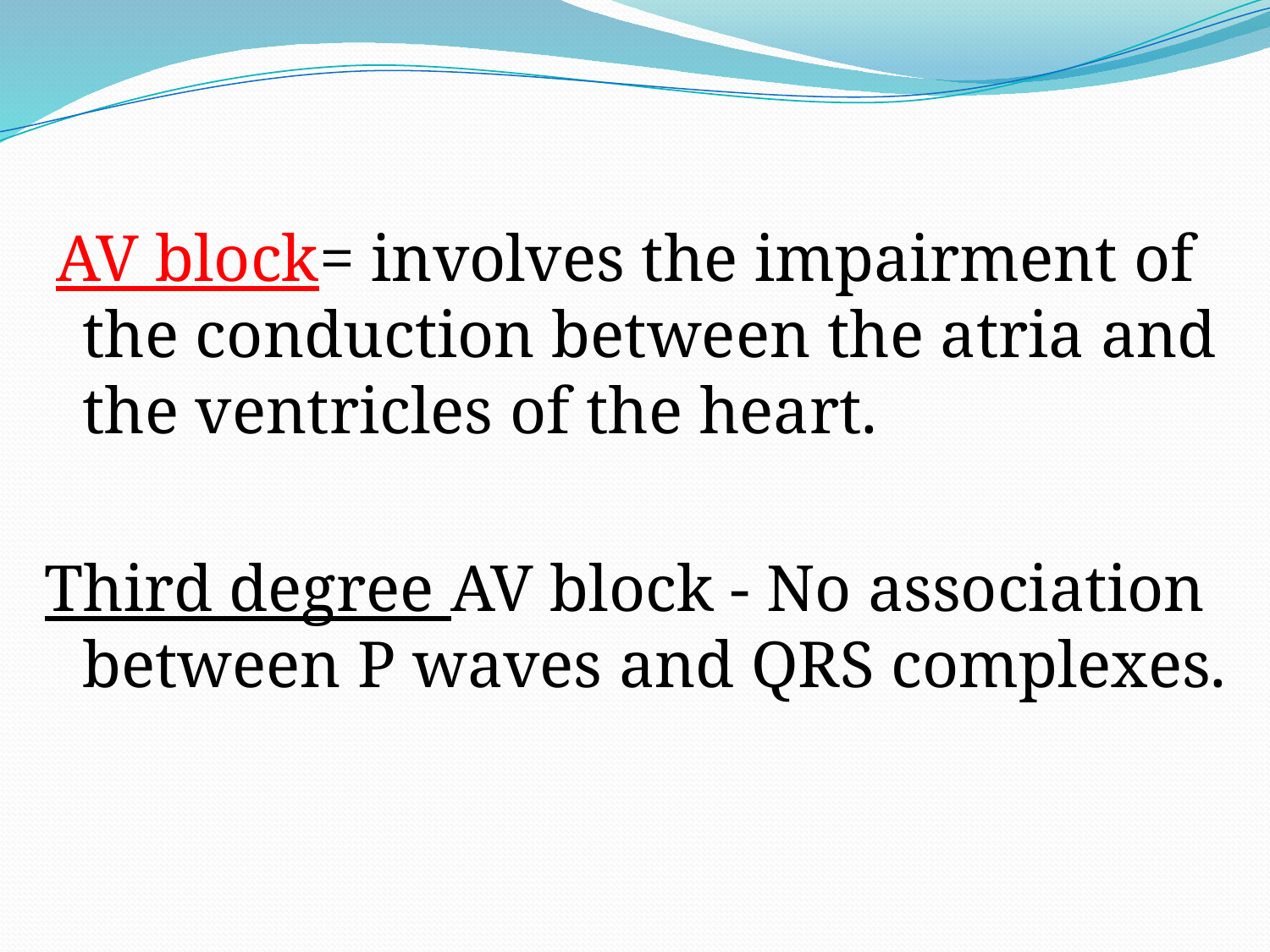

AV block= involves the impairment of the conduction between the atria and the ventricles of the heart.

Third degree AV block - No association between P waves and QRS complexes.